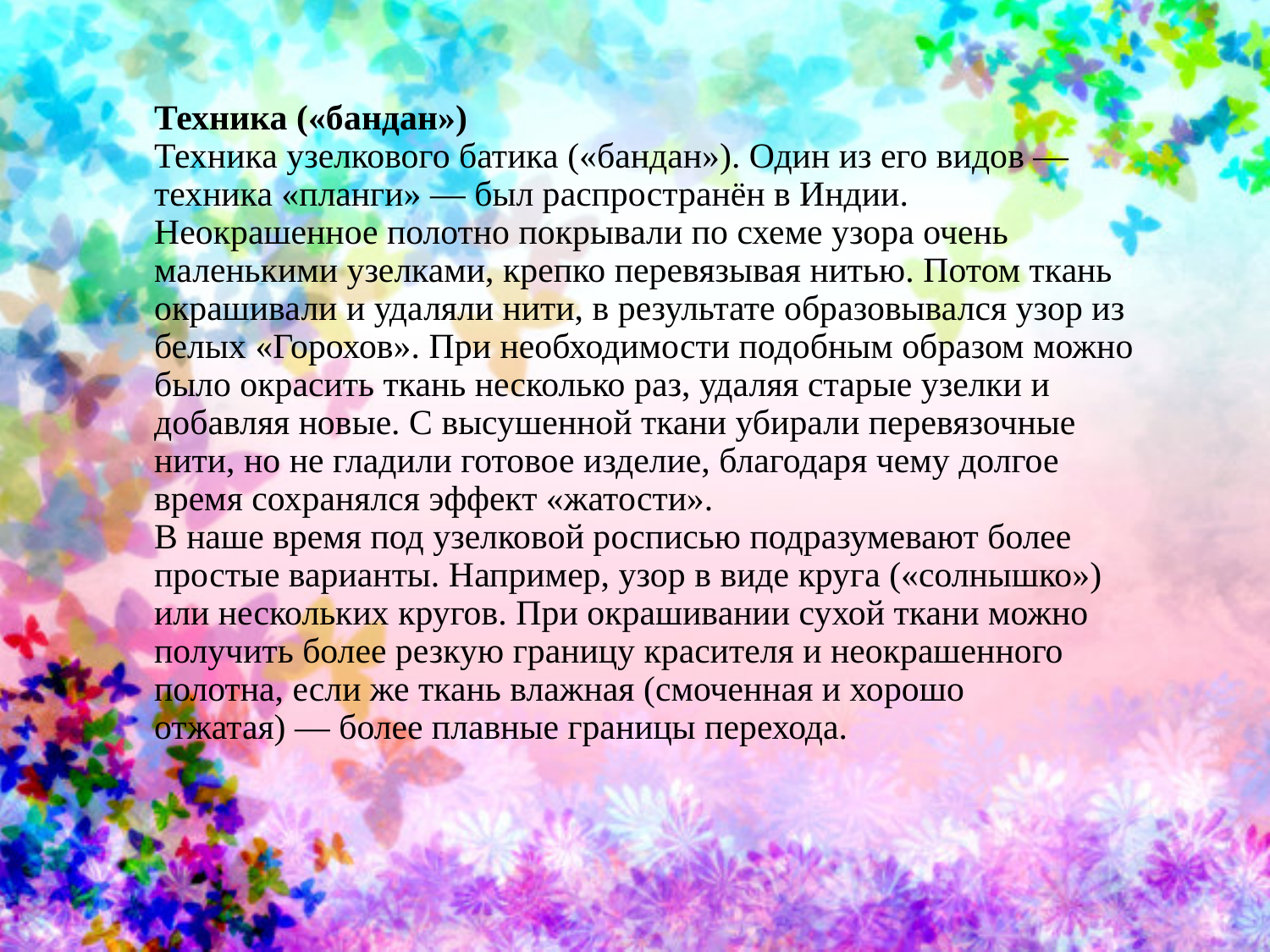

# Техника («бандан») Техника узелкового батика («бандан»). Один из его видов — техника «планги» — был распространён в Индии. Неокрашенное полотно покрывали по схеме узора очень маленькими узелками, крепко перевязывая нитью. Потом ткань окрашивали и удаляли нити, в результате образовывался узор из белых «Горохов». При необходимости подобным образом можно было окрасить ткань несколько раз, удаляя старые узелки и добавляя новые. С высушенной ткани убирали перевязочные нити, но не гладили готовое изделие, благодаря чему долгое время сохранялся эффект «жатости». В наше время под узелковой росписью подразумевают более простые варианты. Например, узор в виде круга («солнышко») или нескольких кругов. При окрашивании сухой ткани можно получить более резкую границу красителя и неокрашенного полотна, если же ткань влажная (смоченная и хорошо отжатая) — более плавные границы перехода.